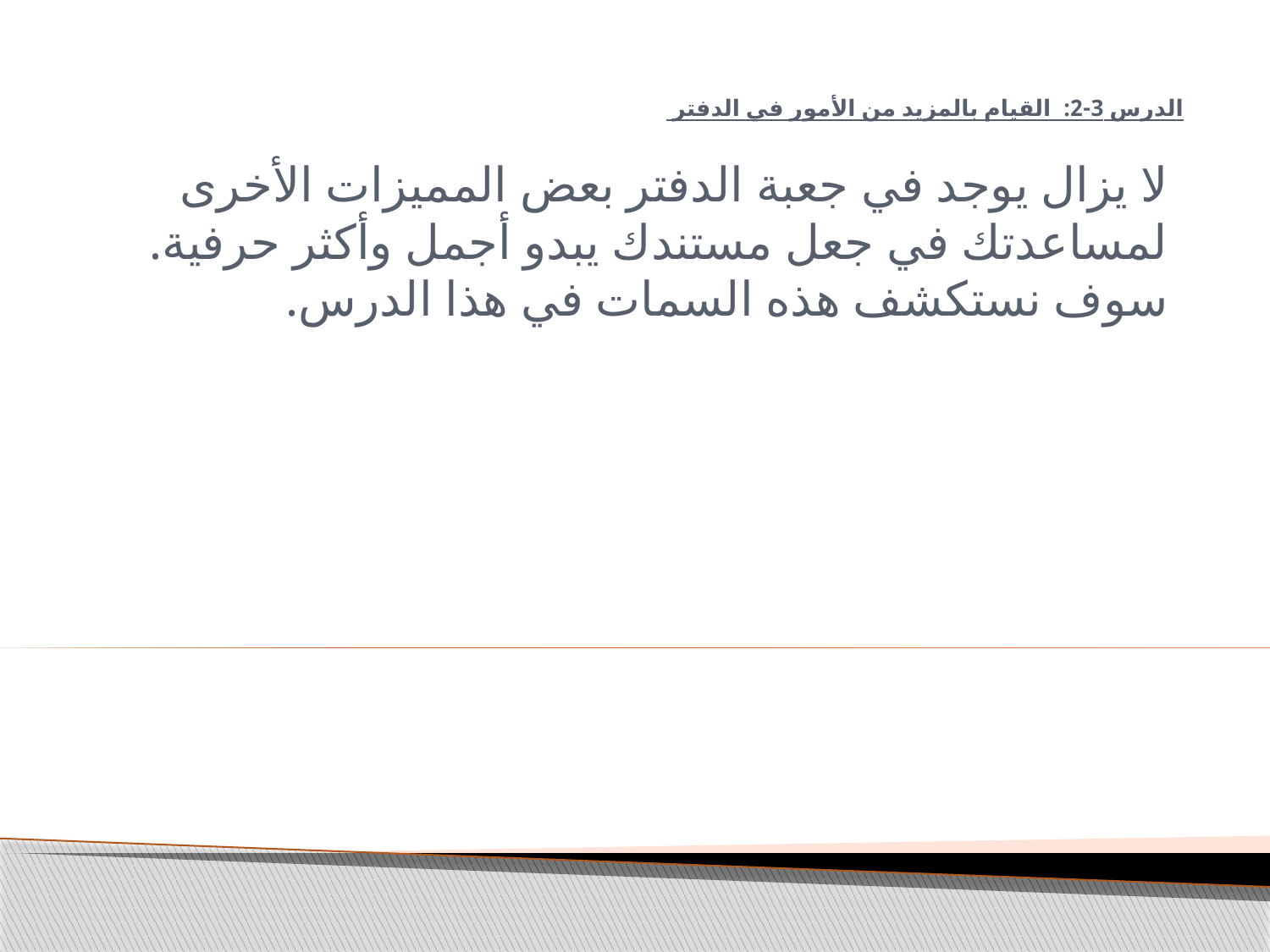

# الدرس 3-2:  القيام بالمزيد من الأمور في الدفتر
لا يزال يوجد في جعبة الدفتر بعض المميزات الأخرى لمساعدتك في جعل مستندك يبدو أجمل وأكثر حرفية. سوف نستكشف هذه السمات في هذا الدرس.